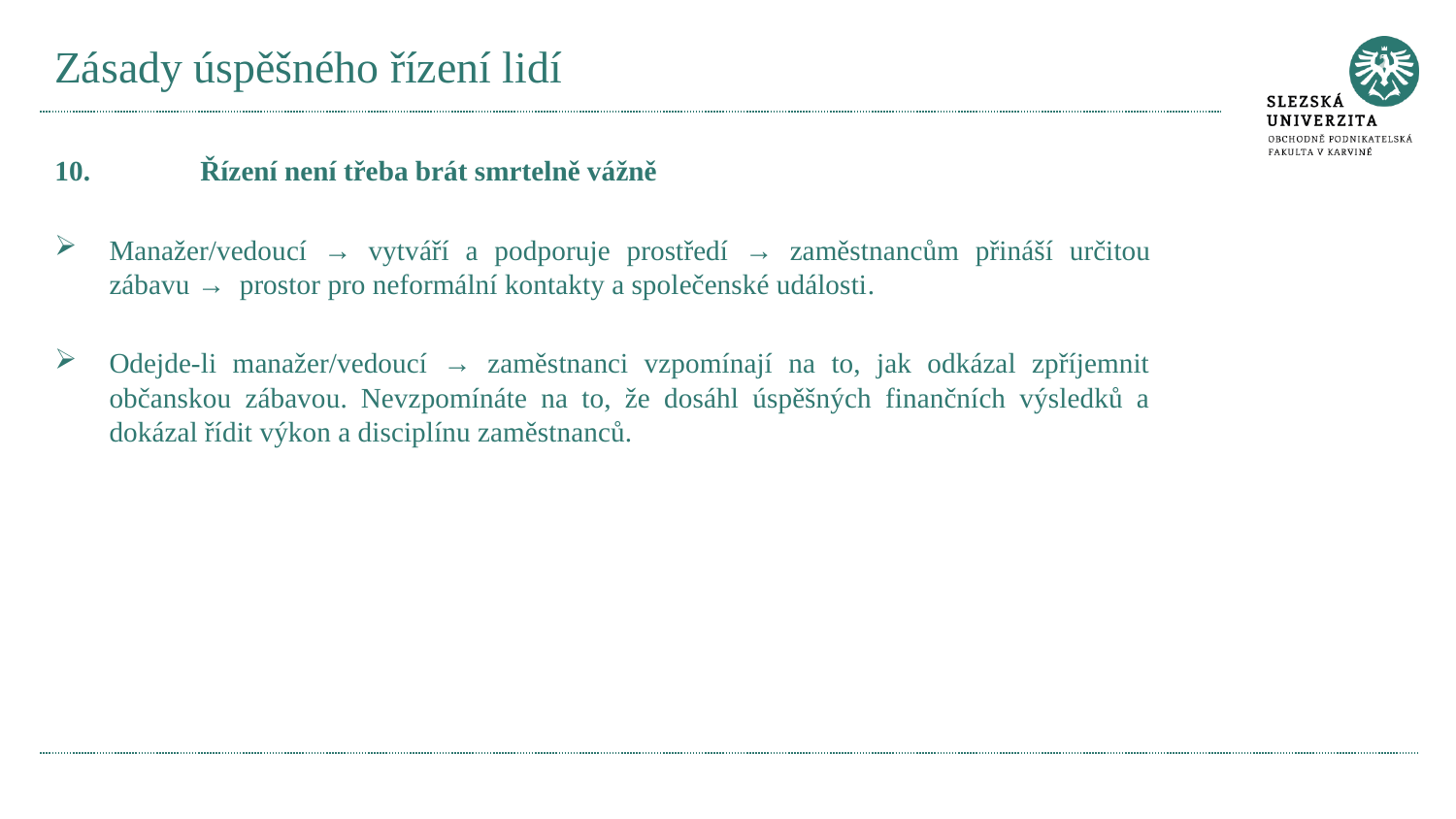

# Zásady úspěšného řízení lidí
10.	Řízení není třeba brát smrtelně vážně

Manažer/vedoucí → vytváří a podporuje prostředí → zaměstnancům přináší určitou zábavu →  prostor pro neformální kontakty a společenské události.

Odejde-li manažer/vedoucí → zaměstnanci vzpomínají na to, jak odkázal zpříjemnit občanskou zábavou. Nevzpomínáte na to, že dosáhl úspěšných finančních výsledků a dokázal řídit výkon a disciplínu zaměstnanců.